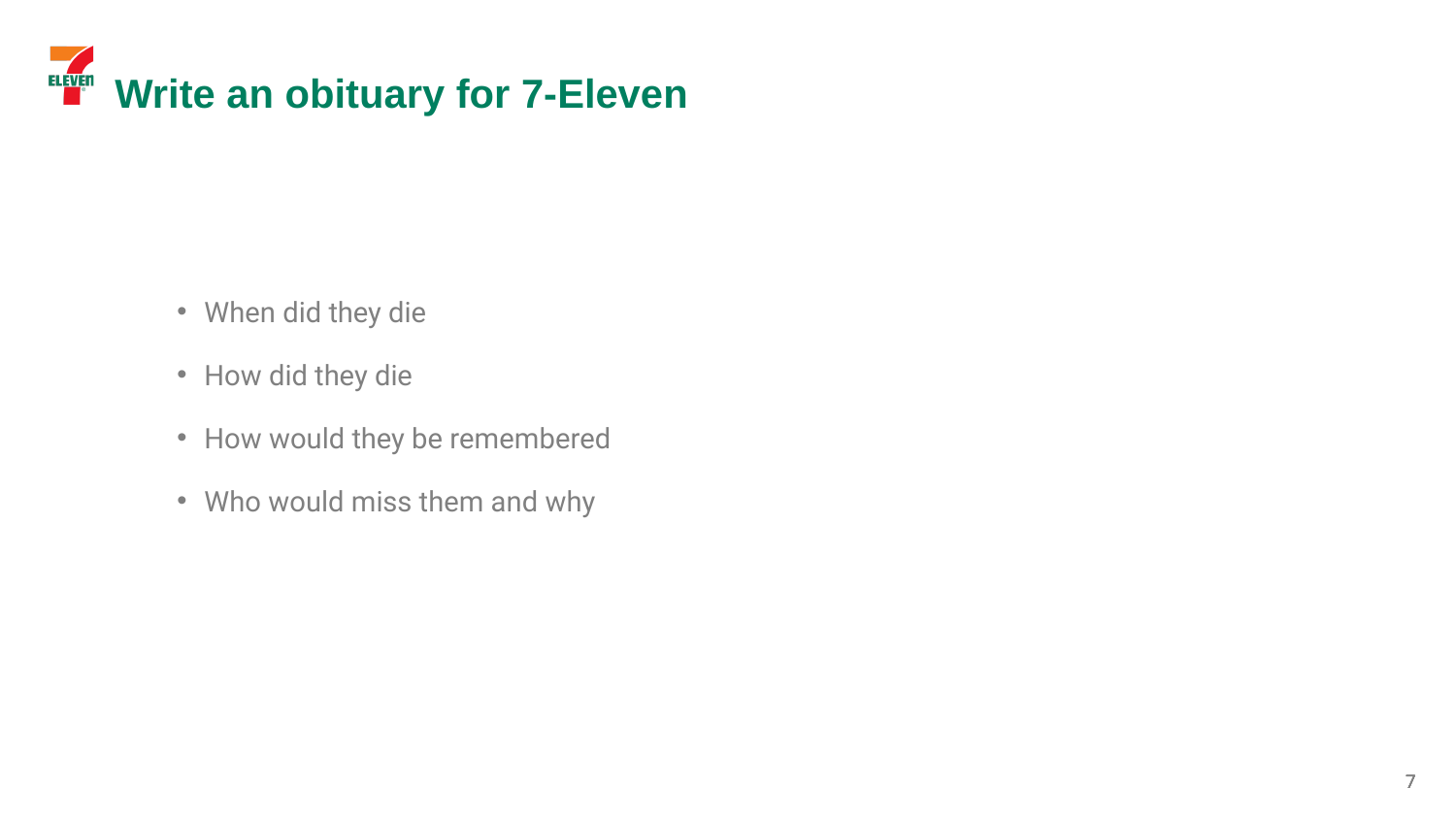

Write an obituary for 7-Eleven
When did they die
How did they die
How would they be remembered
Who would miss them and why